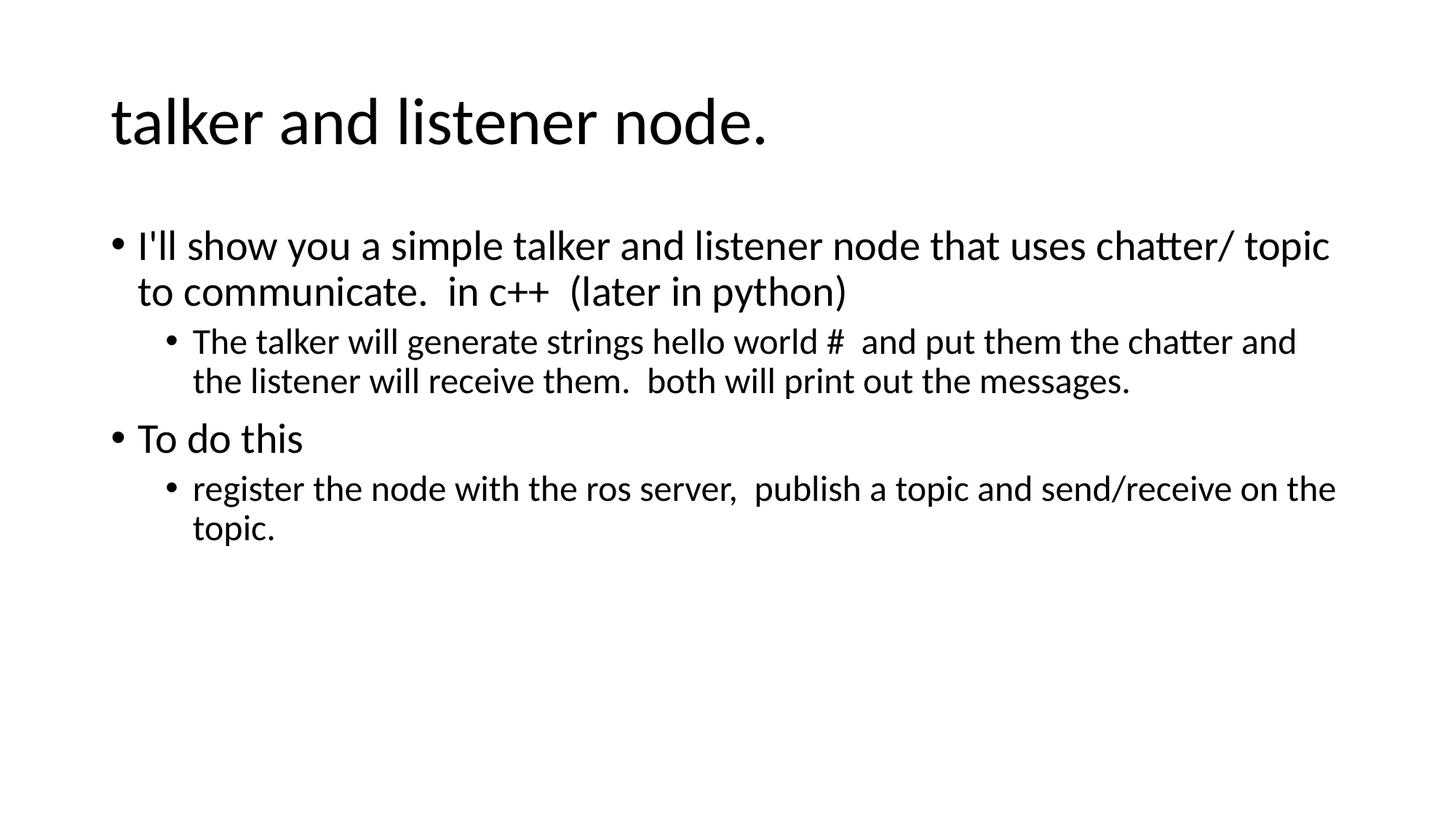

# talker and listener node.
I'll show you a simple talker and listener node that uses chatter/ topic to communicate.  in c++  (later in python)
The talker will generate strings hello world #  and put them the chatter and the listener will receive them.  both will print out the messages.
To do this
register the node with the ros server,  publish a topic and send/receive on the topic.